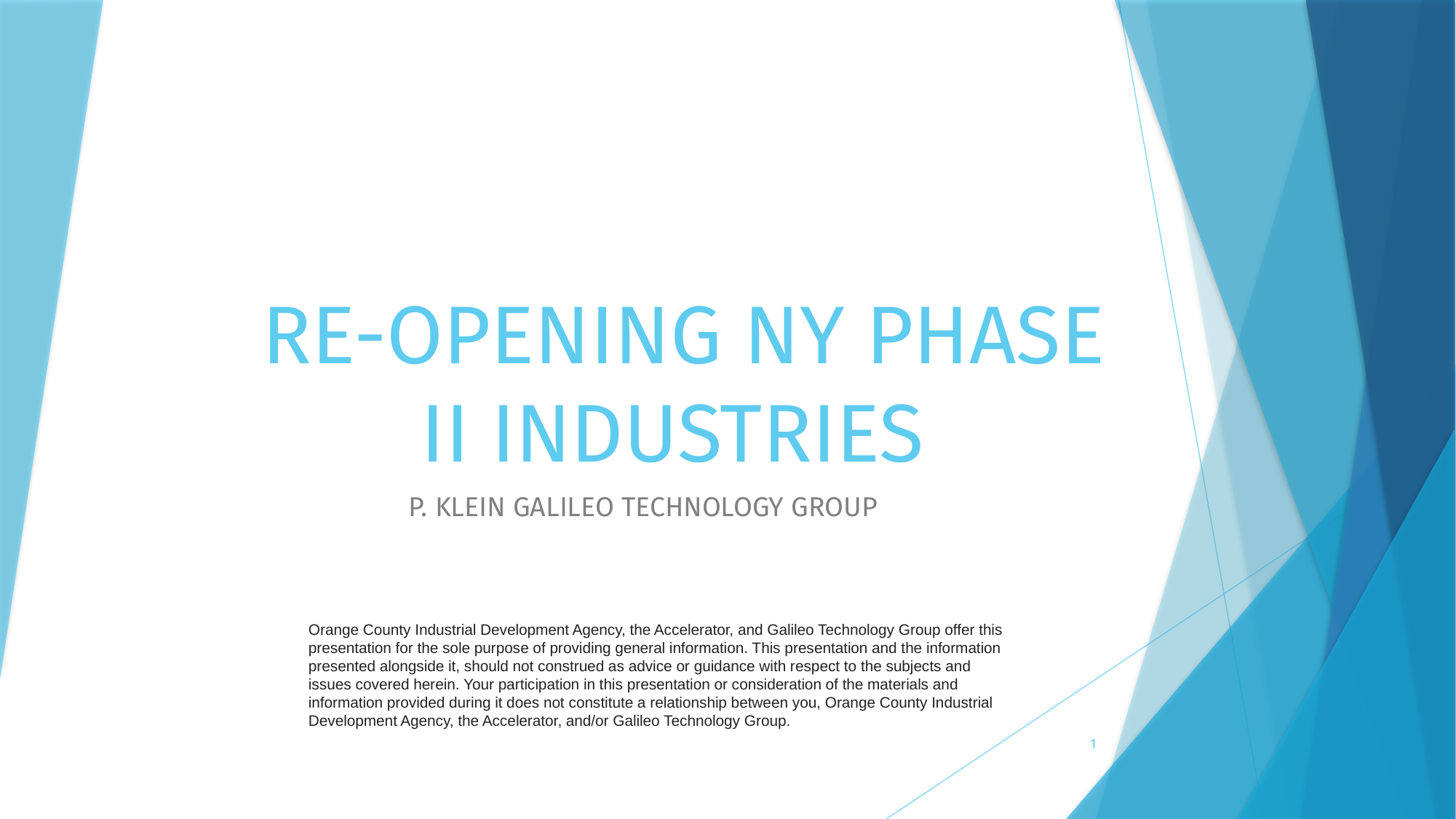

# RE-OPENING NY PHASE II INDUSTRIES
P. KLEIN GALILEO TECHNOLOGY GROUP
Orange County Industrial Development Agency, the Accelerator, and Galileo Technology Group offer this presentation for the sole purpose of providing general information. This presentation and the information presented alongside it, should not construed as advice or guidance with respect to the subjects and issues covered herein. Your participation in this presentation or consideration of the materials and information provided during it does not constitute a relationship between you, Orange County Industrial Development Agency, the Accelerator, and/or Galileo Technology Group.

1